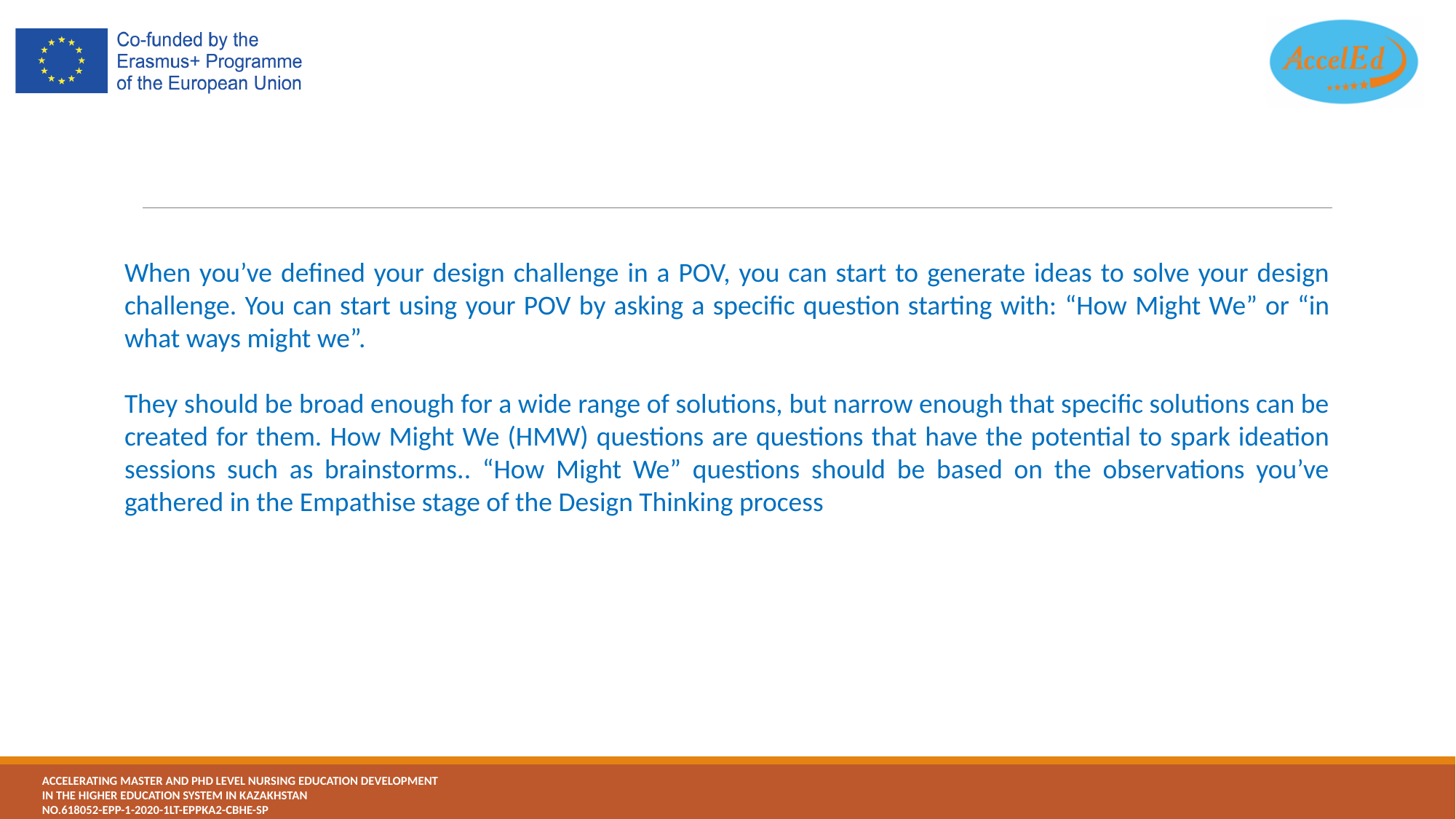

When you’ve defined your design challenge in a POV, you can start to generate ideas to solve your design challenge. You can start using your POV by asking a specific question starting with: “How Might We” or “in what ways might we”.

They should be broad enough for a wide range of solutions, but narrow enough that specific solutions can be created for them. How Might We (HMW) questions are questions that have the potential to spark ideation sessions such as brainstorms.. “How Might We” questions should be based on the observations you’ve gathered in the Empathise stage of the Design Thinking process
Как бы мы могли…